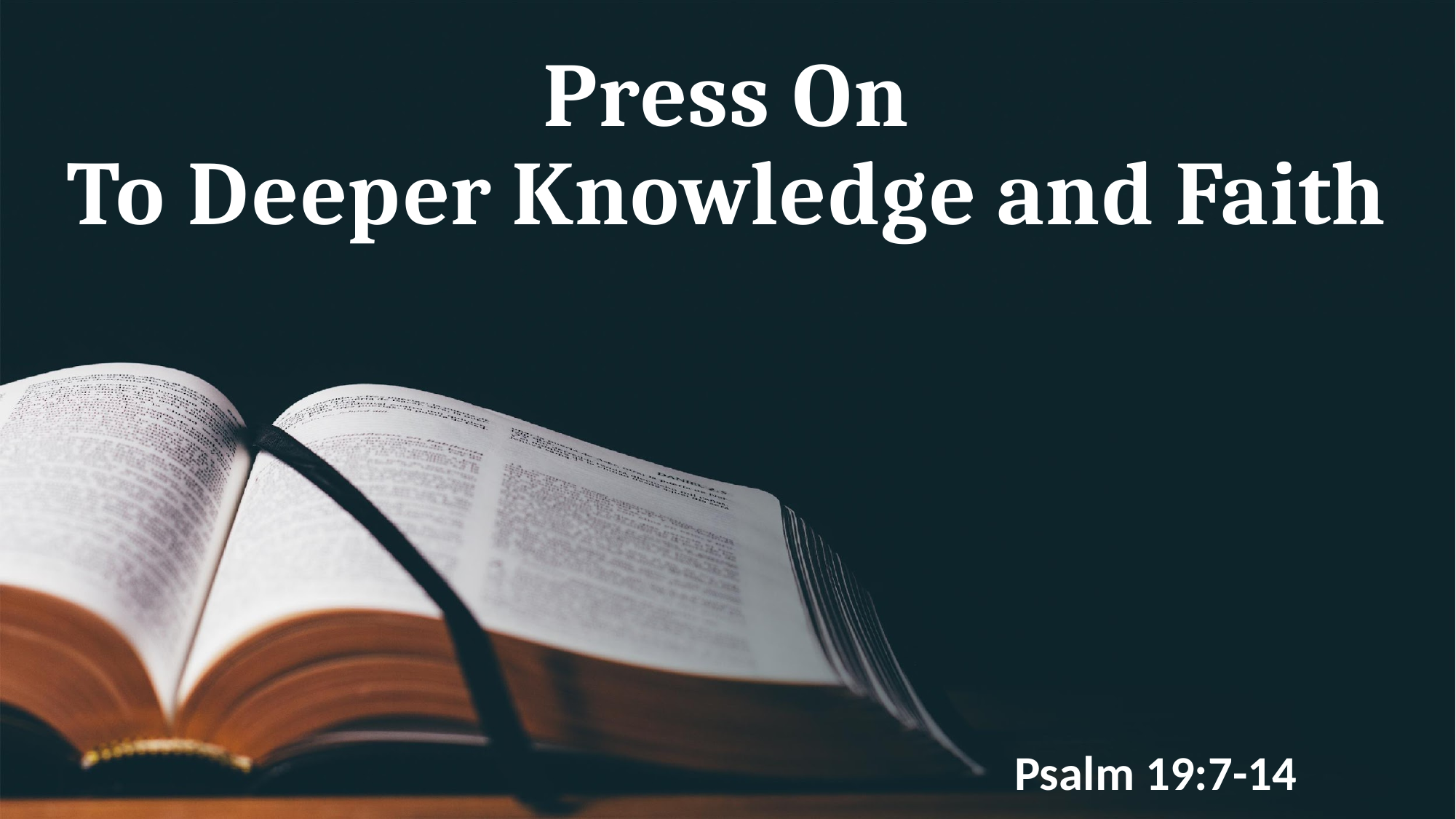

# Press On To Deeper Knowledge and Faith
Psalm 19:7-14